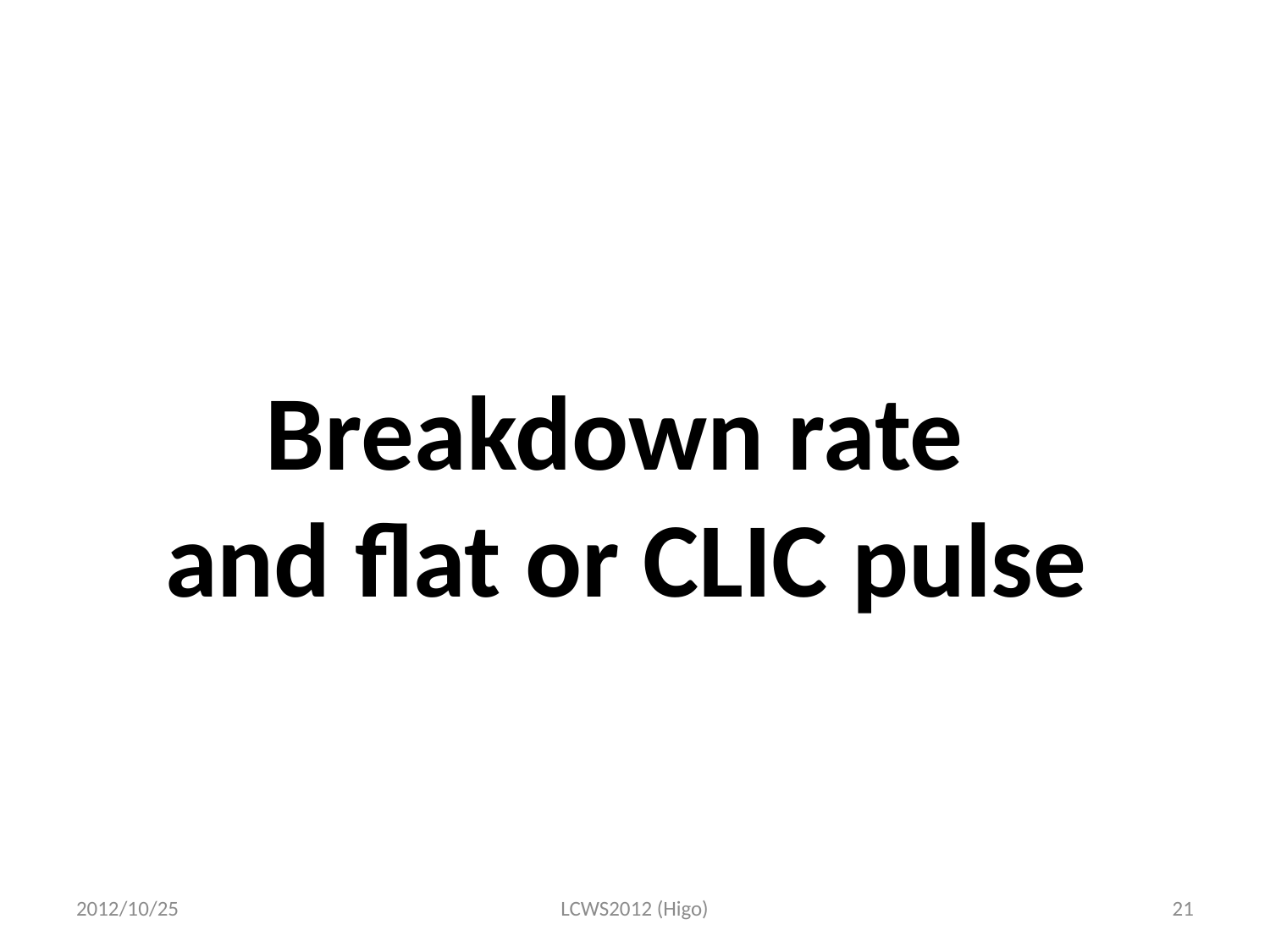

# Breakdown rate and flat or CLIC pulse
2012/10/25
LCWS2012 (Higo)
21